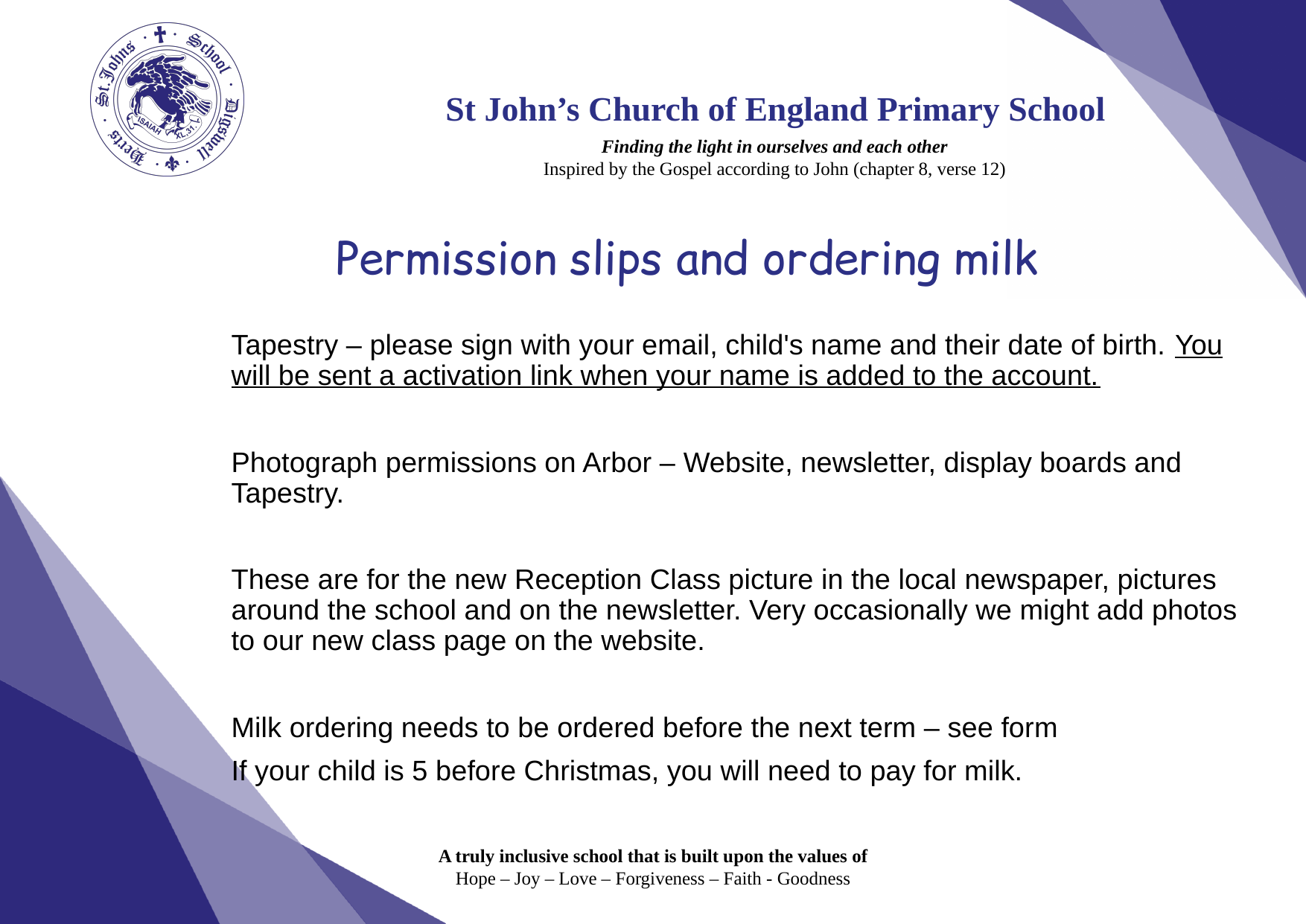

# Permission slips and ordering milk
Tapestry – please sign with your email, child's name and their date of birth. You will be sent a activation link when your name is added to the account.

Photograph permissions on Arbor – Website, newsletter, display boards and Tapestry.

These are for the new Reception Class picture in the local newspaper, pictures around the school and on the newsletter. Very occasionally we might add photos to our new class page on the website.

Milk ordering needs to be ordered before the next term – see form
If your child is 5 before Christmas, you will need to pay for milk.